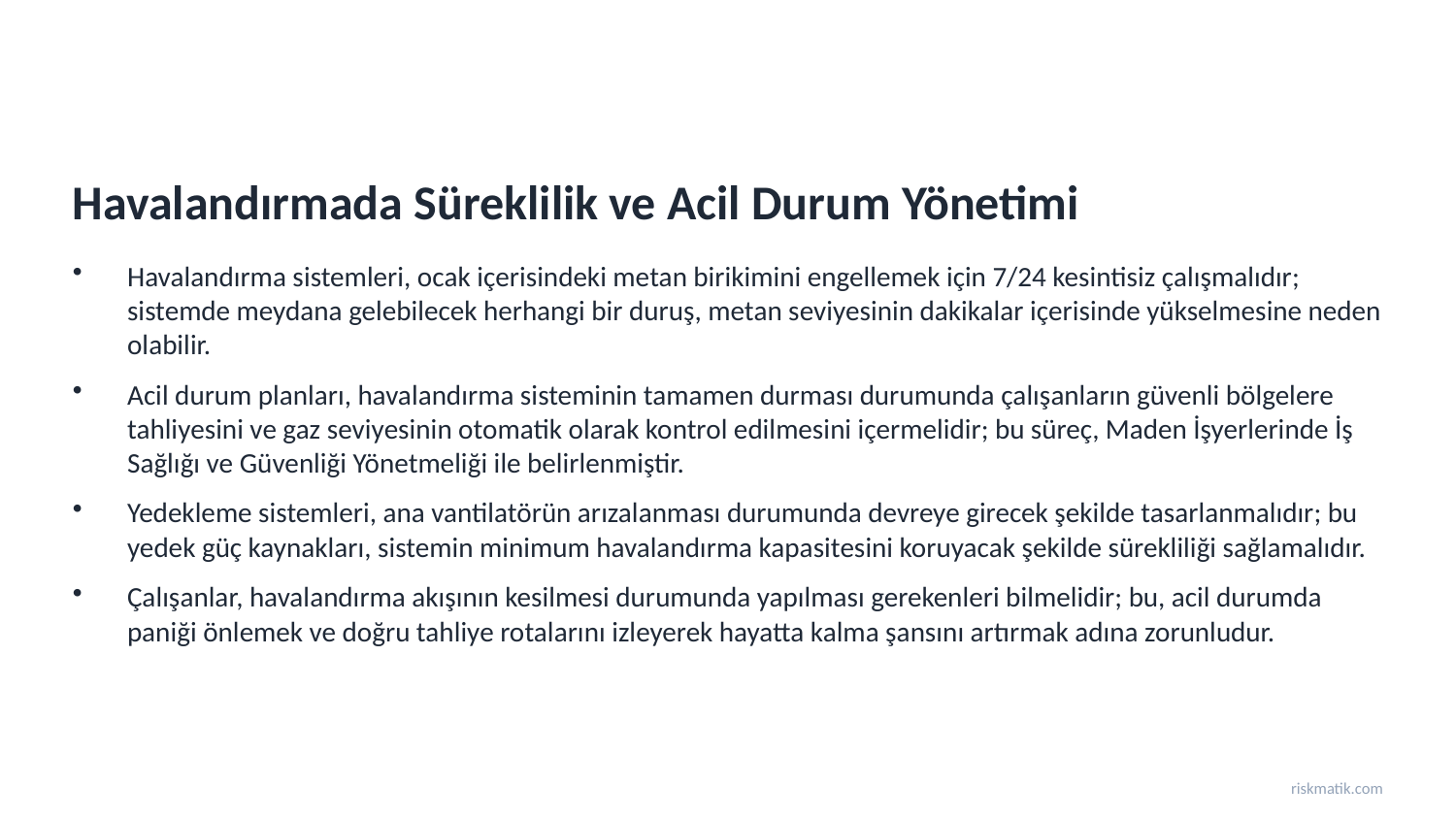

Havalandırmada Süreklilik ve Acil Durum Yönetimi
Havalandırma sistemleri, ocak içerisindeki metan birikimini engellemek için 7/24 kesintisiz çalışmalıdır; sistemde meydana gelebilecek herhangi bir duruş, metan seviyesinin dakikalar içerisinde yükselmesine neden olabilir.
Acil durum planları, havalandırma sisteminin tamamen durması durumunda çalışanların güvenli bölgelere tahliyesini ve gaz seviyesinin otomatik olarak kontrol edilmesini içermelidir; bu süreç, Maden İşyerlerinde İş Sağlığı ve Güvenliği Yönetmeliği ile belirlenmiştir.
Yedekleme sistemleri, ana vantilatörün arızalanması durumunda devreye girecek şekilde tasarlanmalıdır; bu yedek güç kaynakları, sistemin minimum havalandırma kapasitesini koruyacak şekilde sürekliliği sağlamalıdır.
Çalışanlar, havalandırma akışının kesilmesi durumunda yapılması gerekenleri bilmelidir; bu, acil durumda paniği önlemek ve doğru tahliye rotalarını izleyerek hayatta kalma şansını artırmak adına zorunludur.
riskmatik.com